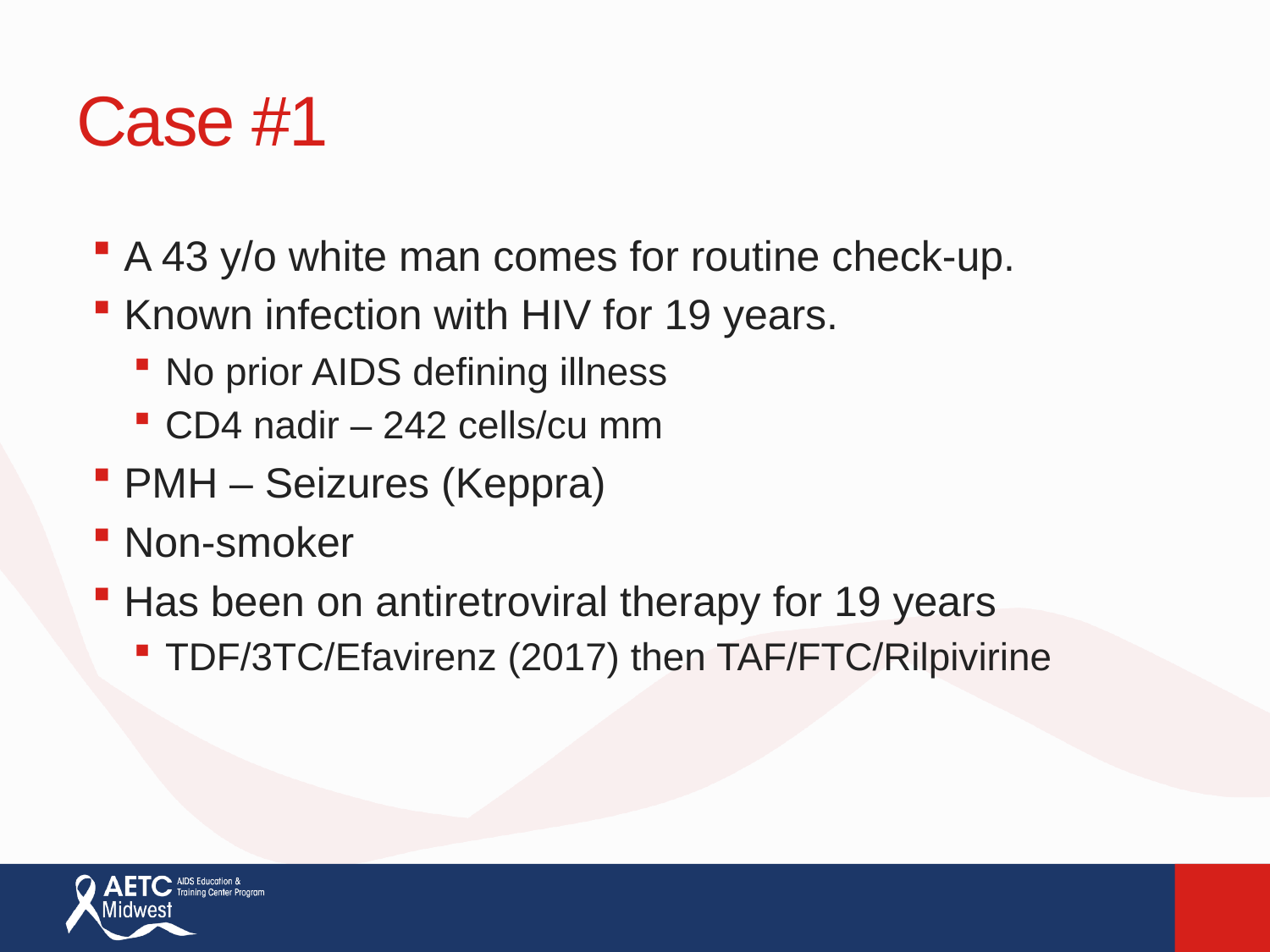

# Case #1
A 43 y/o white man comes for routine check-up.
Known infection with HIV for 19 years.
No prior AIDS defining illness
CD4 nadir – 242 cells/cu mm
PMH – Seizures (Keppra)
Non-smoker
Has been on antiretroviral therapy for 19 years
TDF/3TC/Efavirenz (2017) then TAF/FTC/Rilpivirine